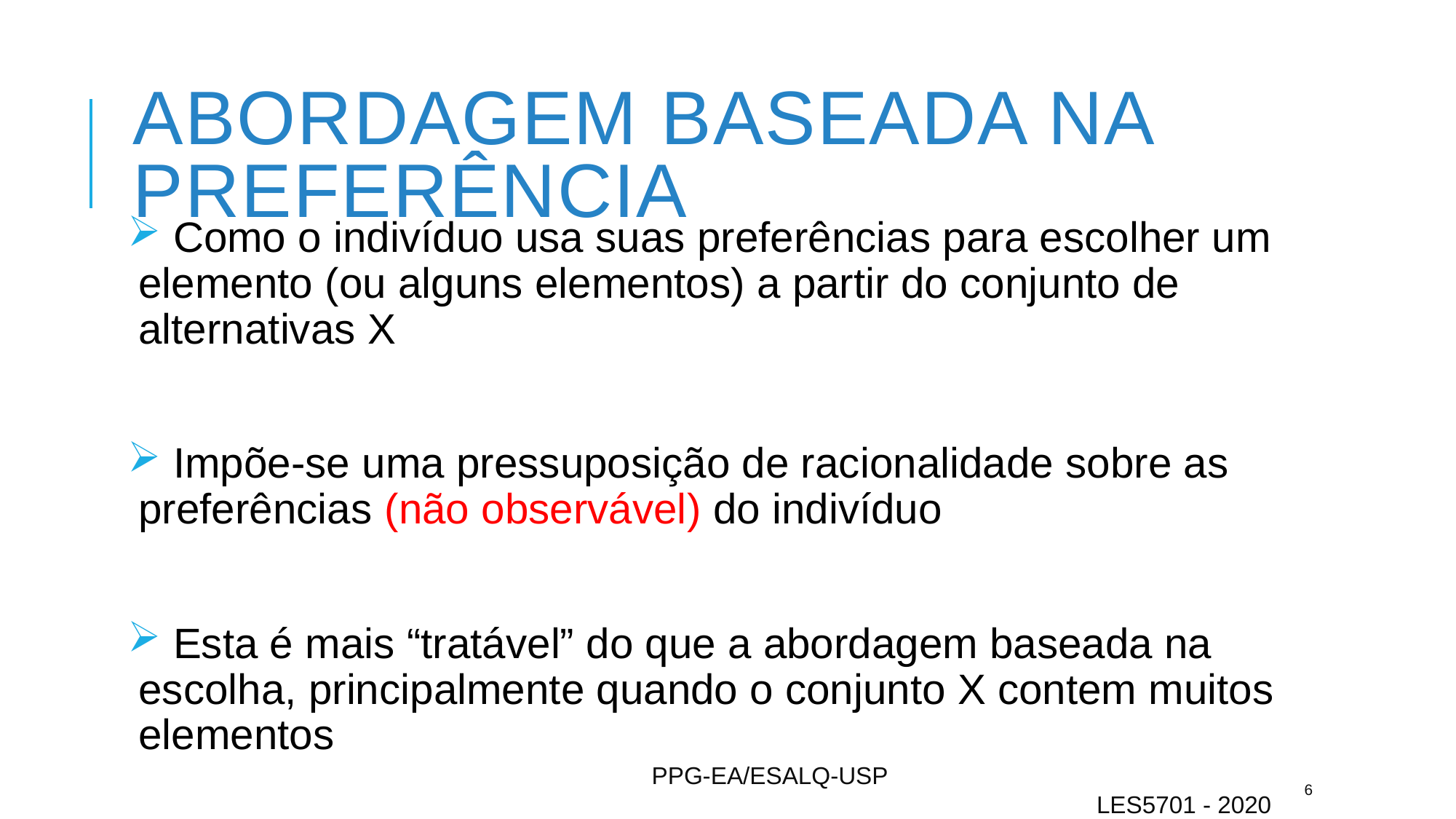

# Abordagem baseada na preferência
 Como o indivíduo usa suas preferências para escolher um elemento (ou alguns elementos) a partir do conjunto de alternativas X

 Impõe-se uma pressuposição de racionalidade sobre as preferências (não observável) do indivíduo

 Esta é mais “tratável” do que a abordagem baseada na escolha, principalmente quando o conjunto X contem muitos elementos
PPG-EA/ESALQ-USP                                                          LES5701 - 2020
6